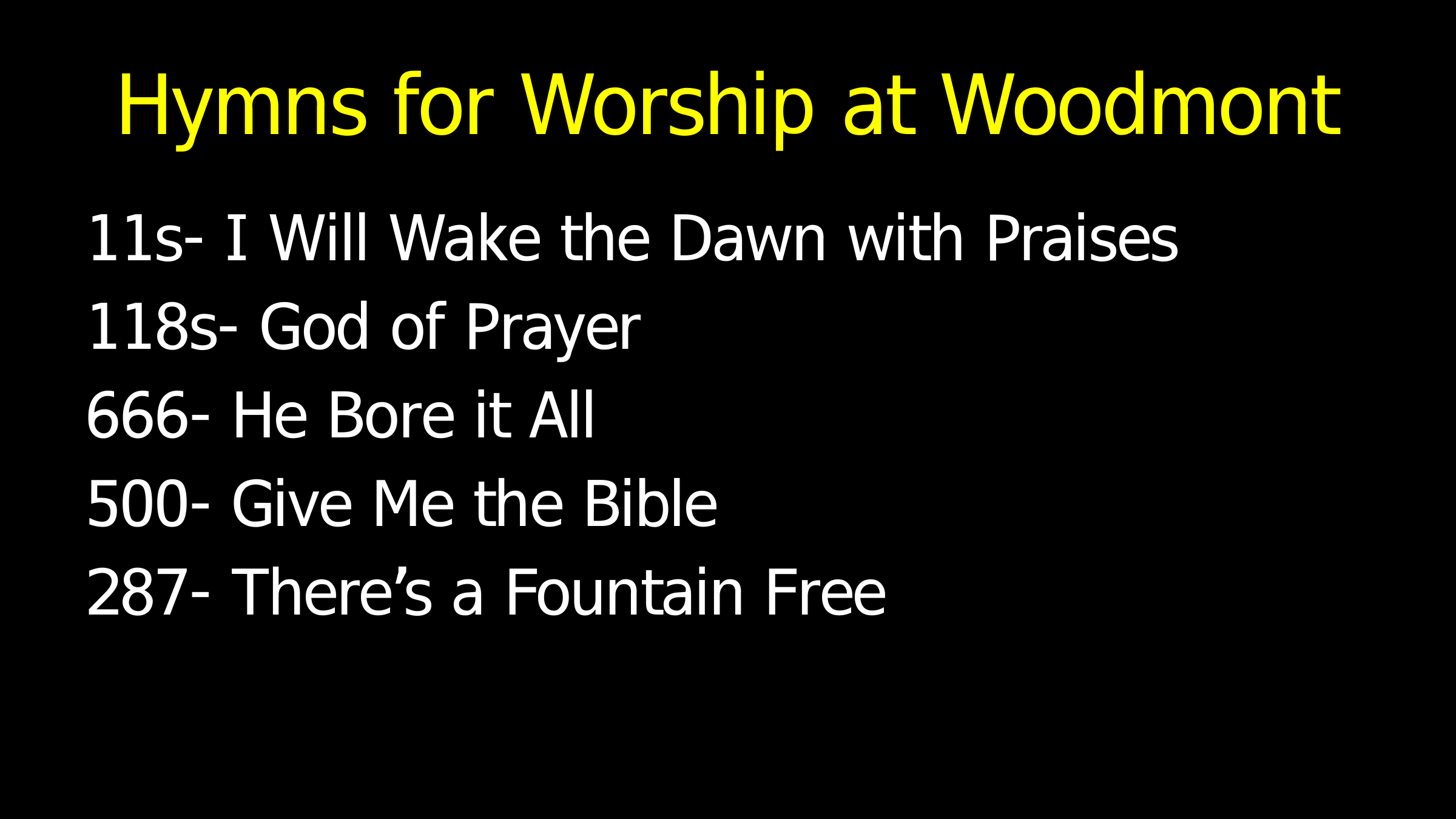

# Hymns for Worship at Woodmont
11s- I Will Wake the Dawn with Praises
118s- God of Prayer
666- He Bore it All
500- Give Me the Bible
287- There’s a Fountain Free